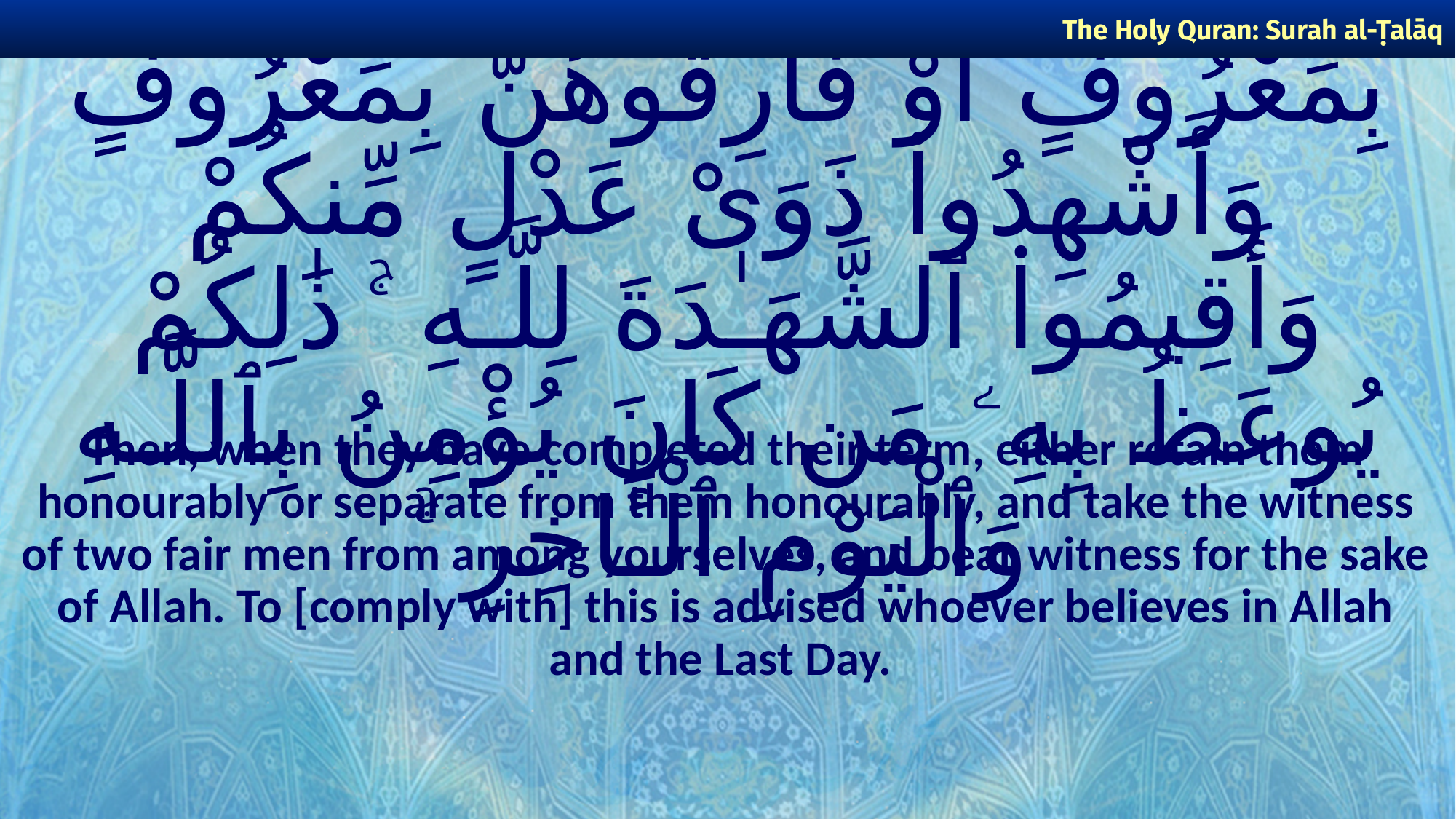

The Holy Quran: Surah al-Ṭalāq
# فَإِذَا بَلَغْنَ أَجَلَهُنَّ فَأَمْسِكُوهُنَّ بِمَعْرُوفٍ أَوْ فَارِقُوهُنَّ بِمَعْرُوفٍ وَأَشْهِدُوا۟ ذَوَىْ عَدْلٍ مِّنكُمْ وَأَقِيمُوا۟ ٱلشَّهَـٰدَةَ لِلَّـهِ ۚ ذَٰلِكُمْ يُوعَظُ بِهِۦ مَن كَانَ يُؤْمِنُ بِٱللَّـهِ وَٱلْيَوْمِ ٱلْـَٔاخِرِ ۚ
Then, when they have completed their term, either retain them honourably or separate from them honourably, and take the witness of two fair men from among yourselves, and bear witness for the sake of Allah. To [comply with] this is advised whoever believes in Allah and the Last Day.